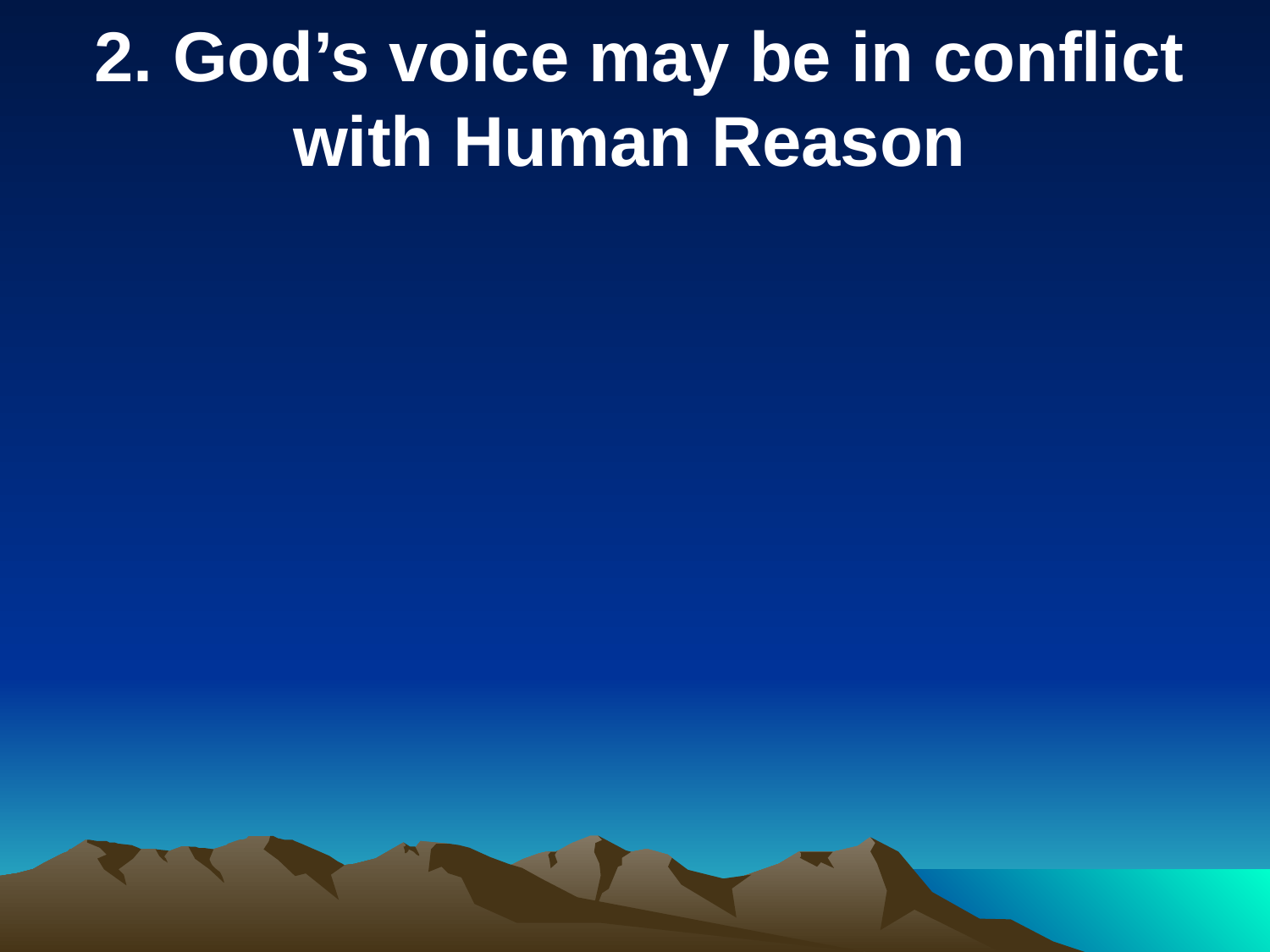

2. God’s voice may be in conflict with Human Reason